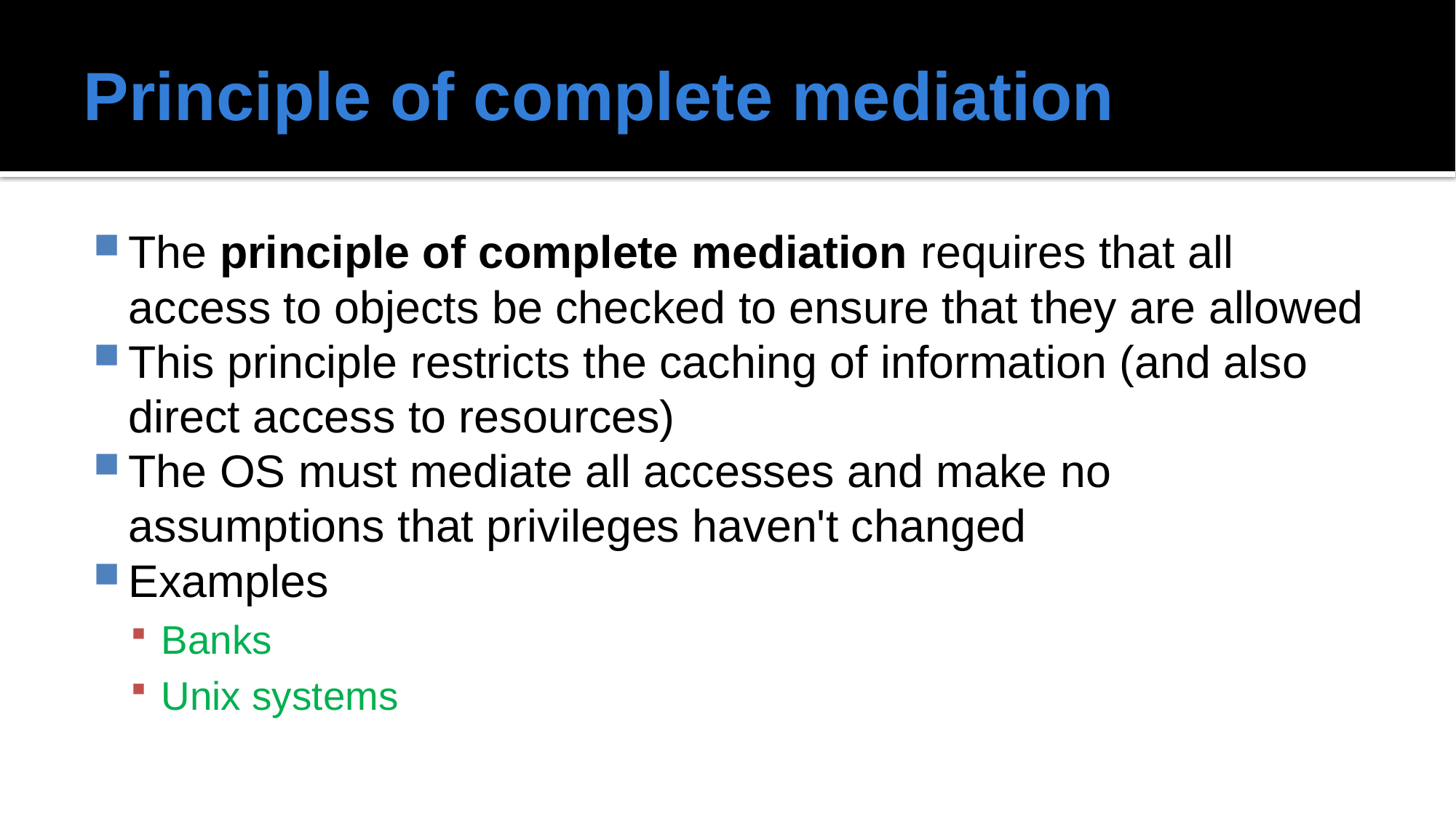

# Principle of complete mediation
The principle of complete mediation requires that all access to objects be checked to ensure that they are allowed
This principle restricts the caching of information (and also direct access to resources)
The OS must mediate all accesses and make no assumptions that privileges haven't changed
Examples
Banks
Unix systems